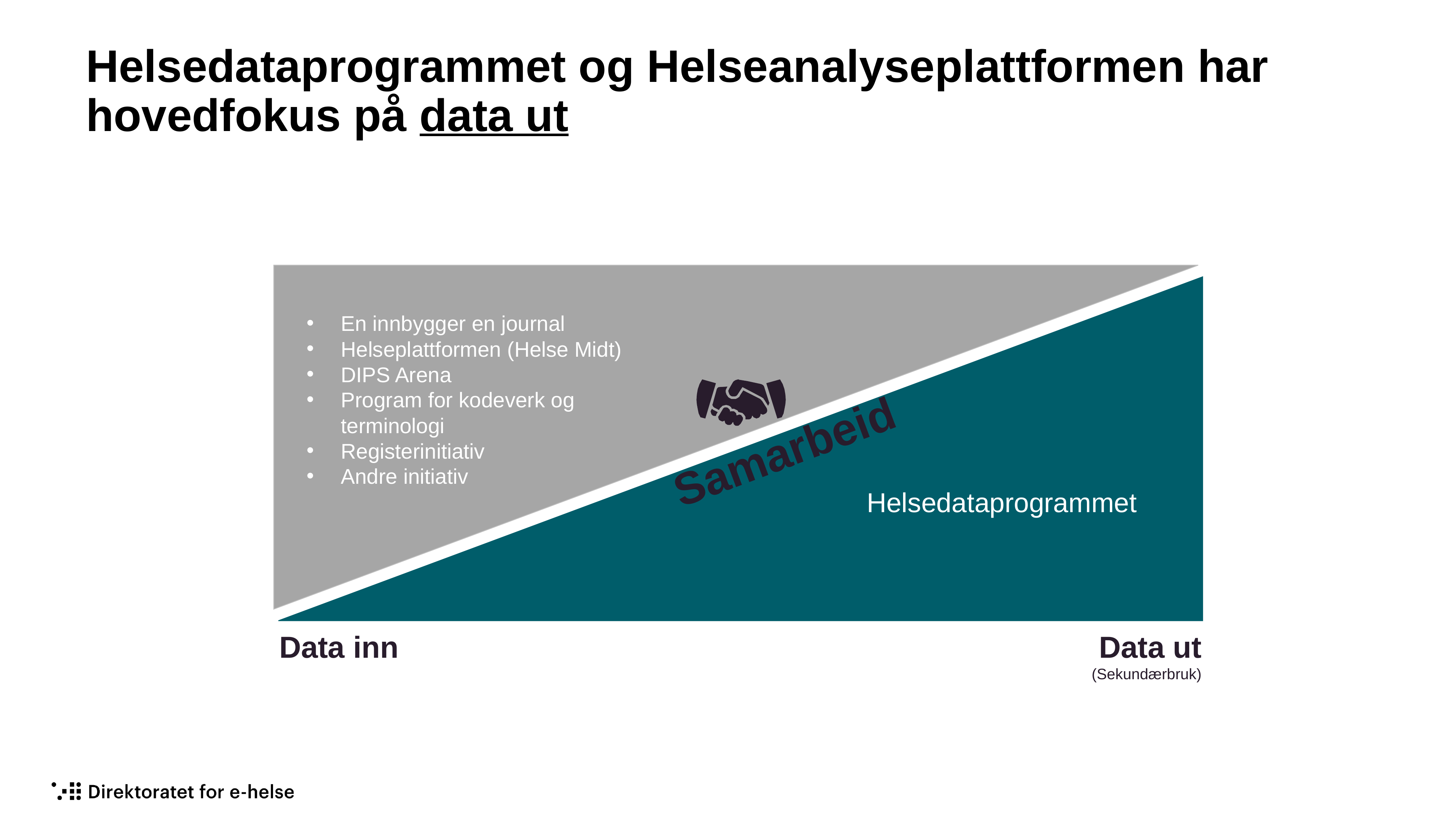

# Helsedataprogrammet og Helseanalyseplattformen har hovedfokus på data ut

En innbygger en journal
Helseplattformen (Helse Midt)
DIPS Arena
Program for kodeverk og terminologi
Registerinitiativ
Andre initiativ

Samarbeid
Helsedataprogrammet

Data ut
(Sekundærbruk)

Data inn